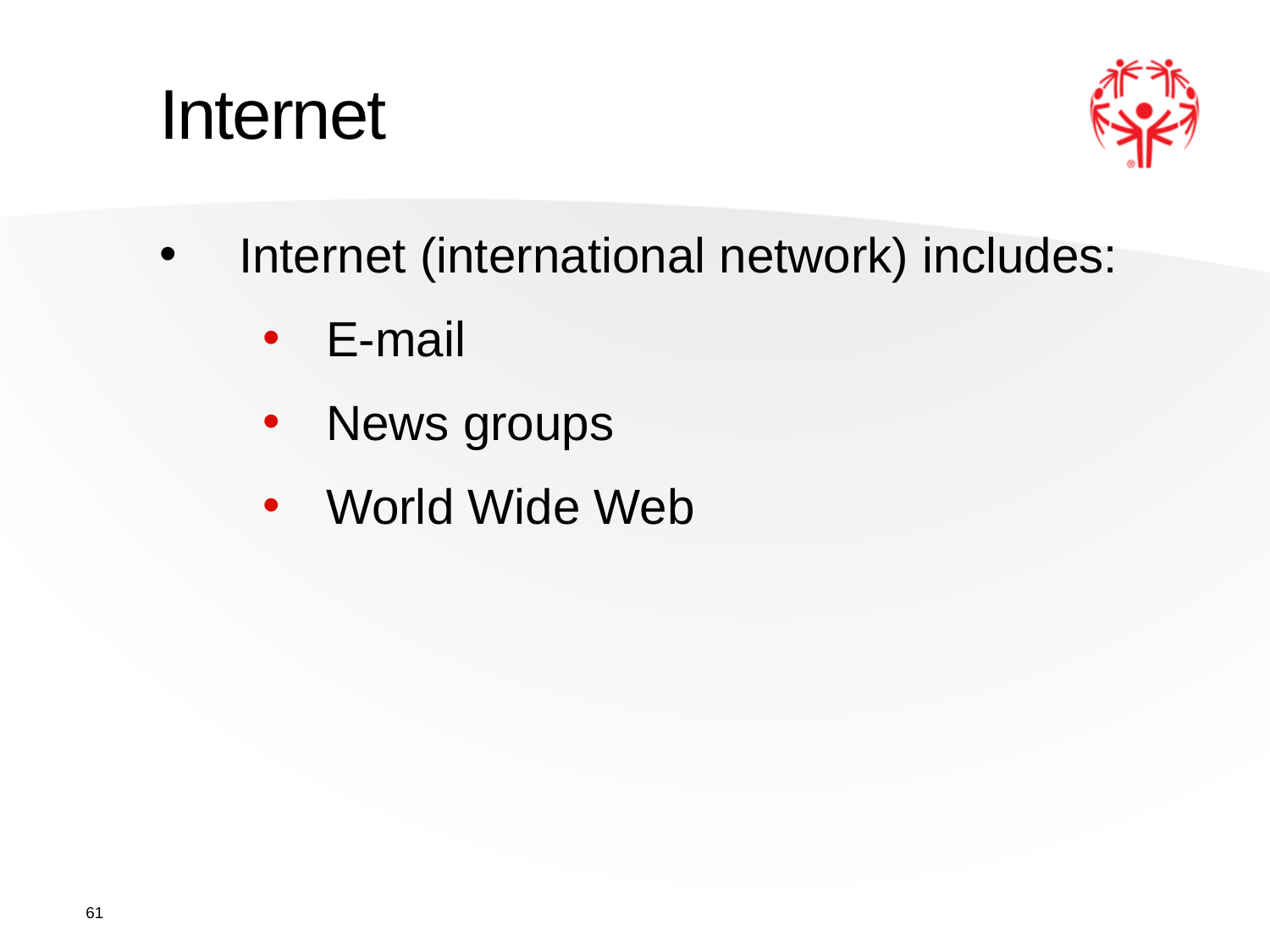

Internet
Internet (international network) includes:
E-mail
News groups
World Wide Web

61